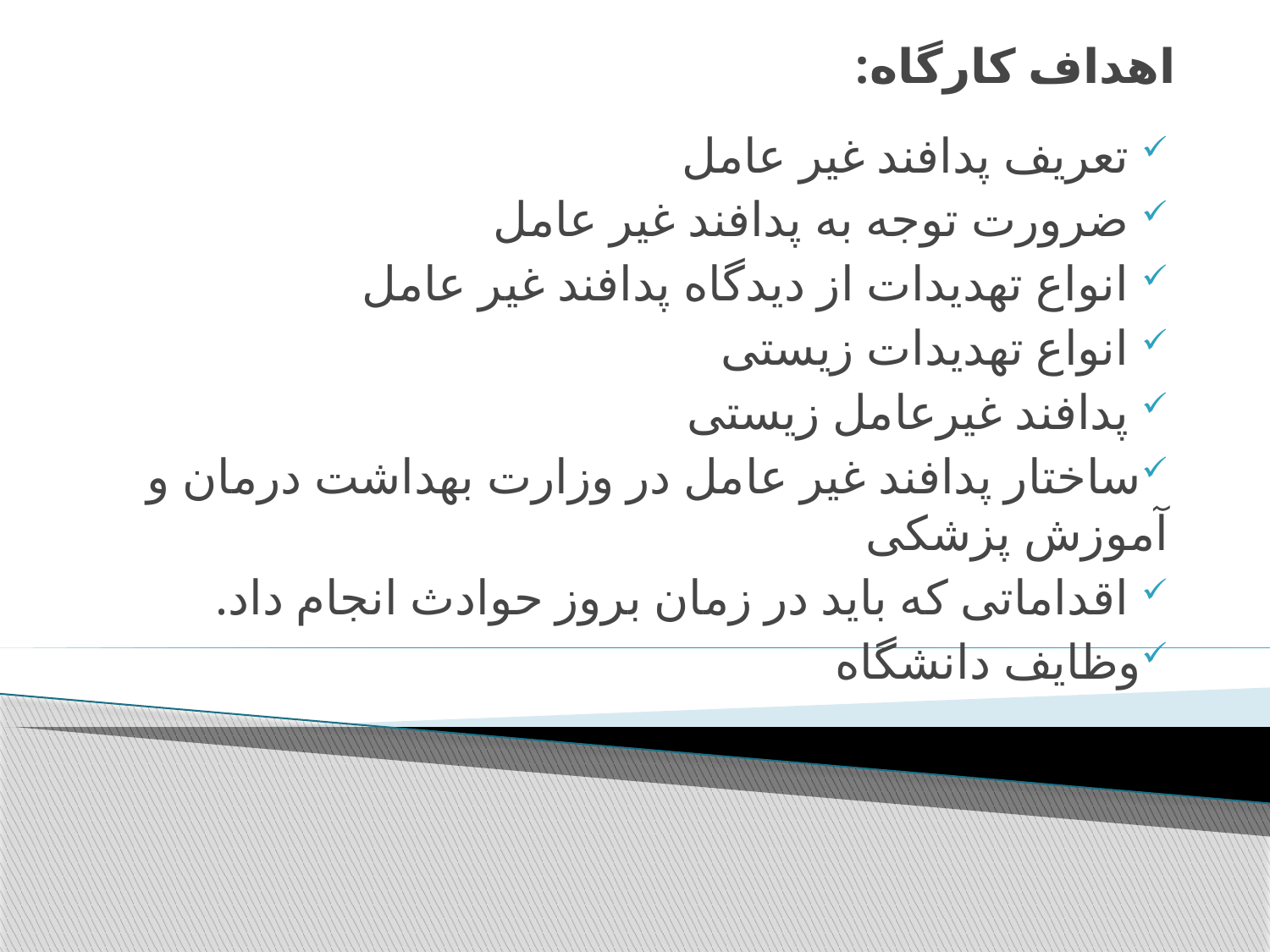

# اهداف کارگاه:
 تعریف پدافند غیر عامل
 ضرورت توجه به پدافند غیر عامل
 انواع تهدیدات از دیدگاه پدافند غیر عامل
 انواع تهدیدات زیستی
 پدافند غیرعامل زیستی
ساختار پدافند غیر عامل در وزارت بهداشت درمان و آموزش پزشکی
 اقداماتی که باید در زمان بروز حوادث انجام داد.
وظایف دانشگاه